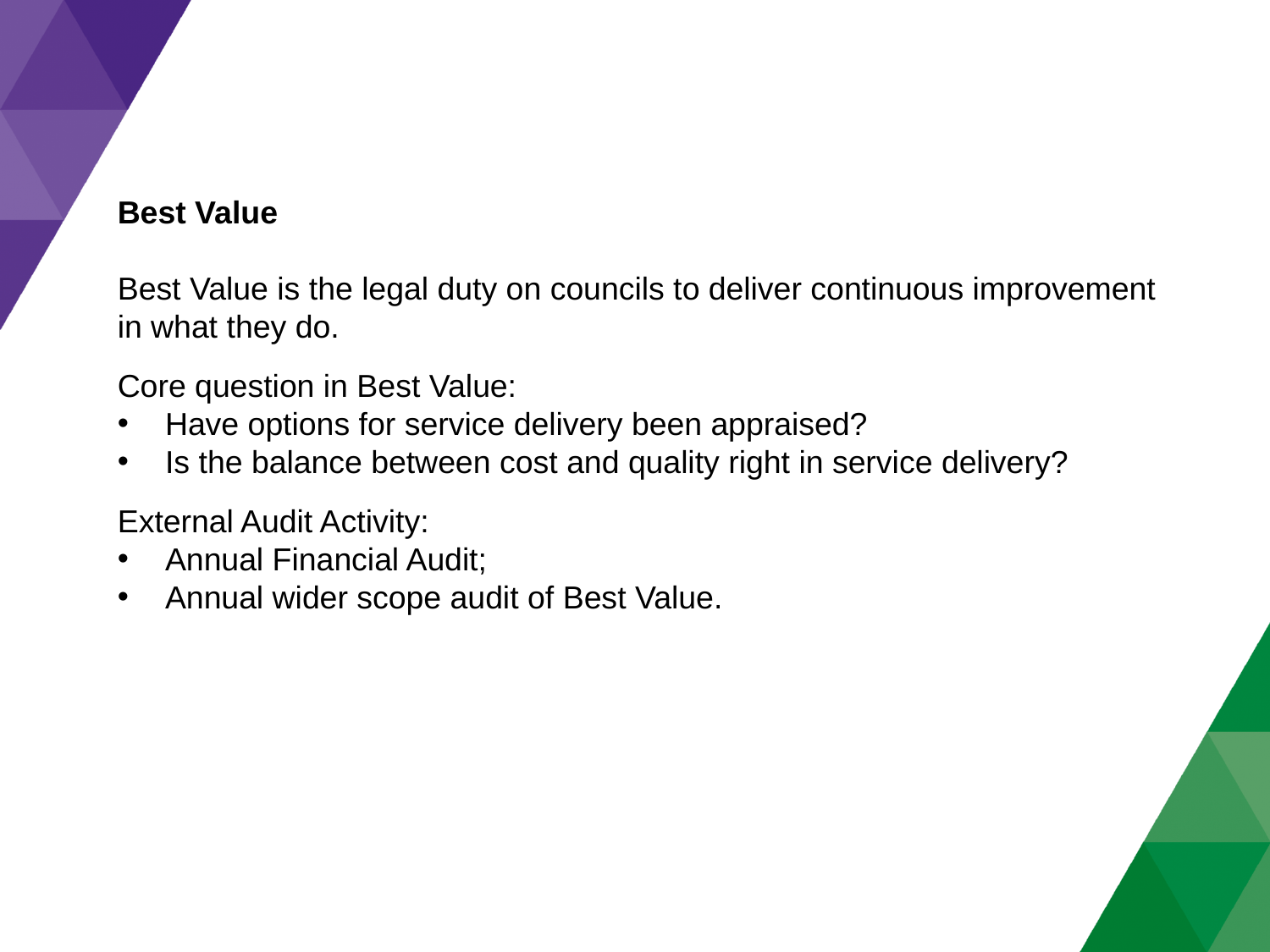

Best Value

Best Value is the legal duty on councils to deliver continuous improvement in what they do.

Core question in Best Value:
Have options for service delivery been appraised?
Is the balance between cost and quality right in service delivery?

External Audit Activity:
Annual Financial Audit;
Annual wider scope audit of Best Value.